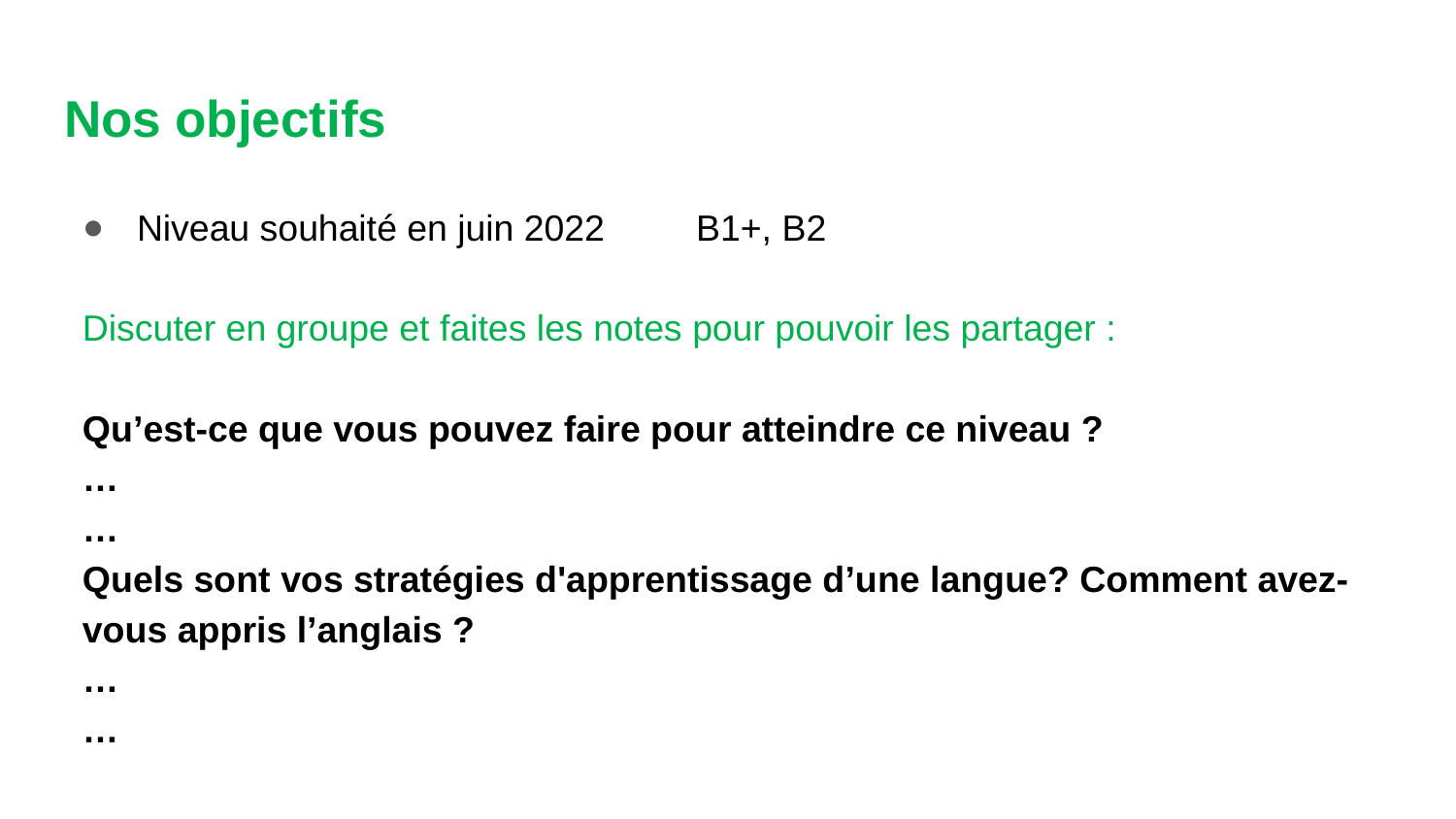

# Nos objectifs
Niveau souhaité en juin 2022         B1+, B2

Discuter en groupe et faites les notes pour pouvoir les partager :

Qu’est-ce que vous pouvez faire pour atteindre ce niveau ?
…
…
Quels sont vos stratégies d'apprentissage d’une langue? Comment avez-vous appris l’anglais ?
…
…